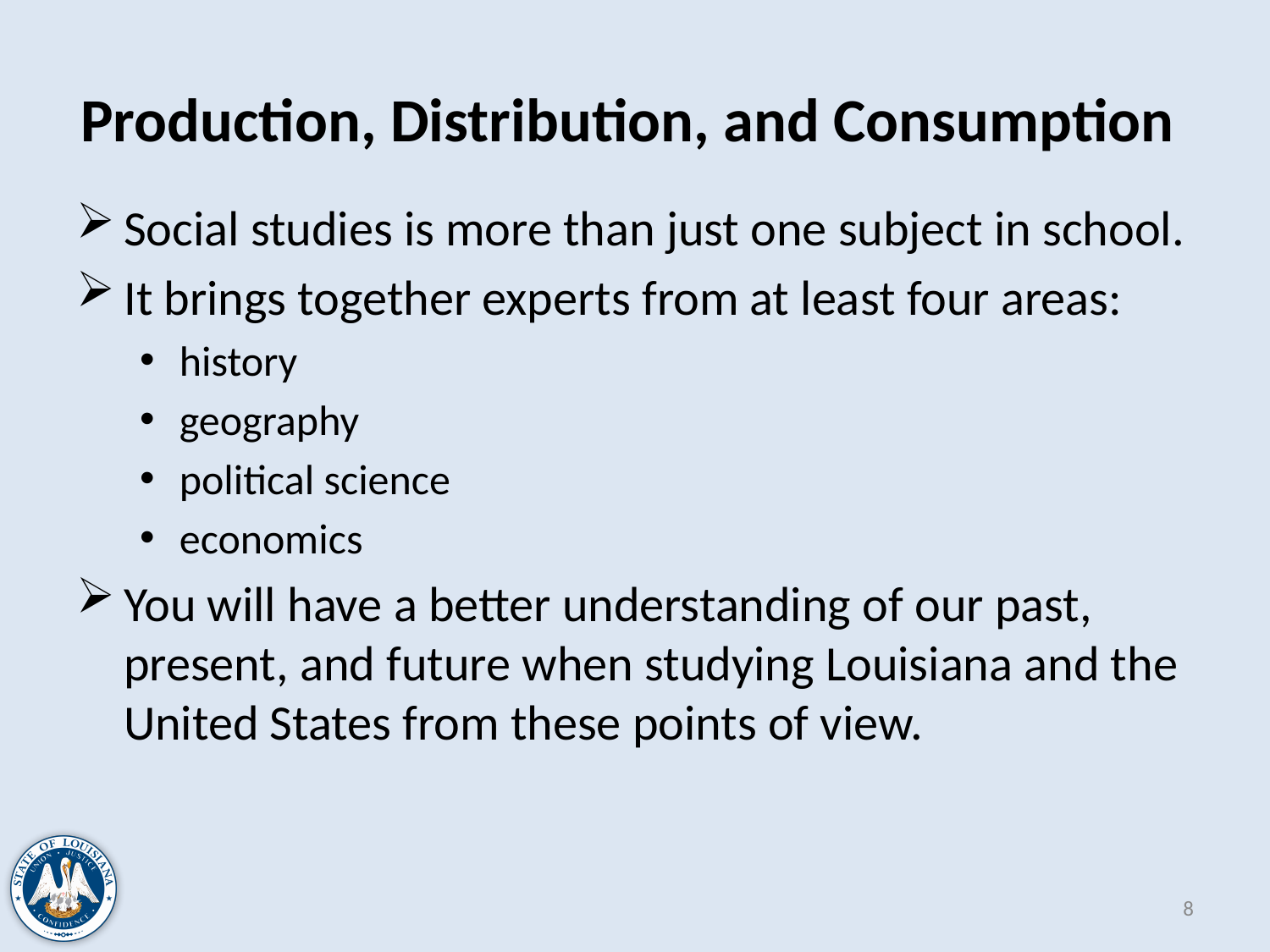

# Production, Distribution, and Consumption
Social studies is more than just one subject in school.
It brings together experts from at least four areas:
history
geography
political science
economics
You will have a better understanding of our past, present, and future when studying Louisiana and the United States from these points of view.
8